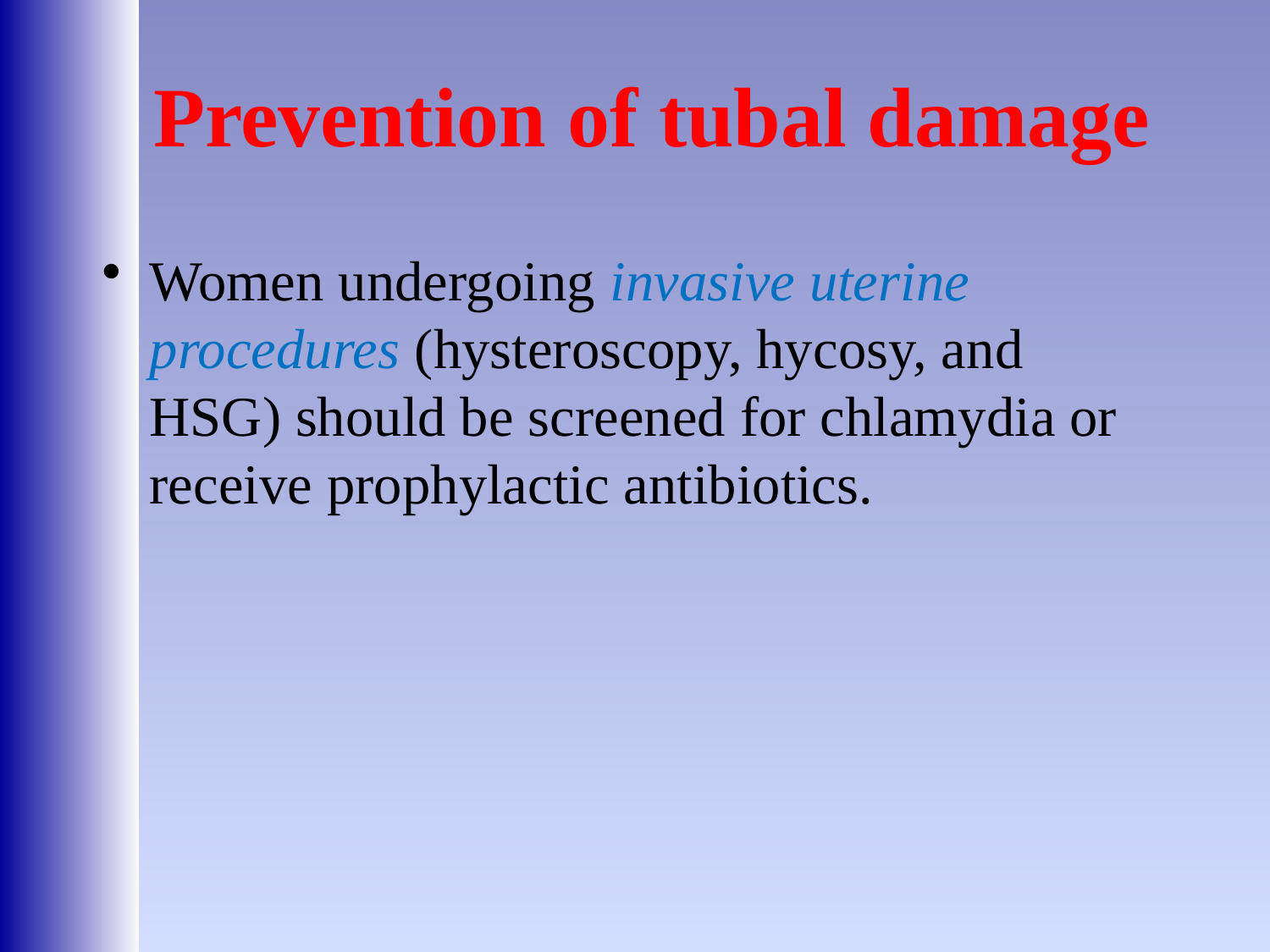

# Prevention of tubal damage
Women undergoing invasive uterine procedures (hysteroscopy, hycosy, and HSG) should be screened for chlamydia or receive prophylactic antibiotics.